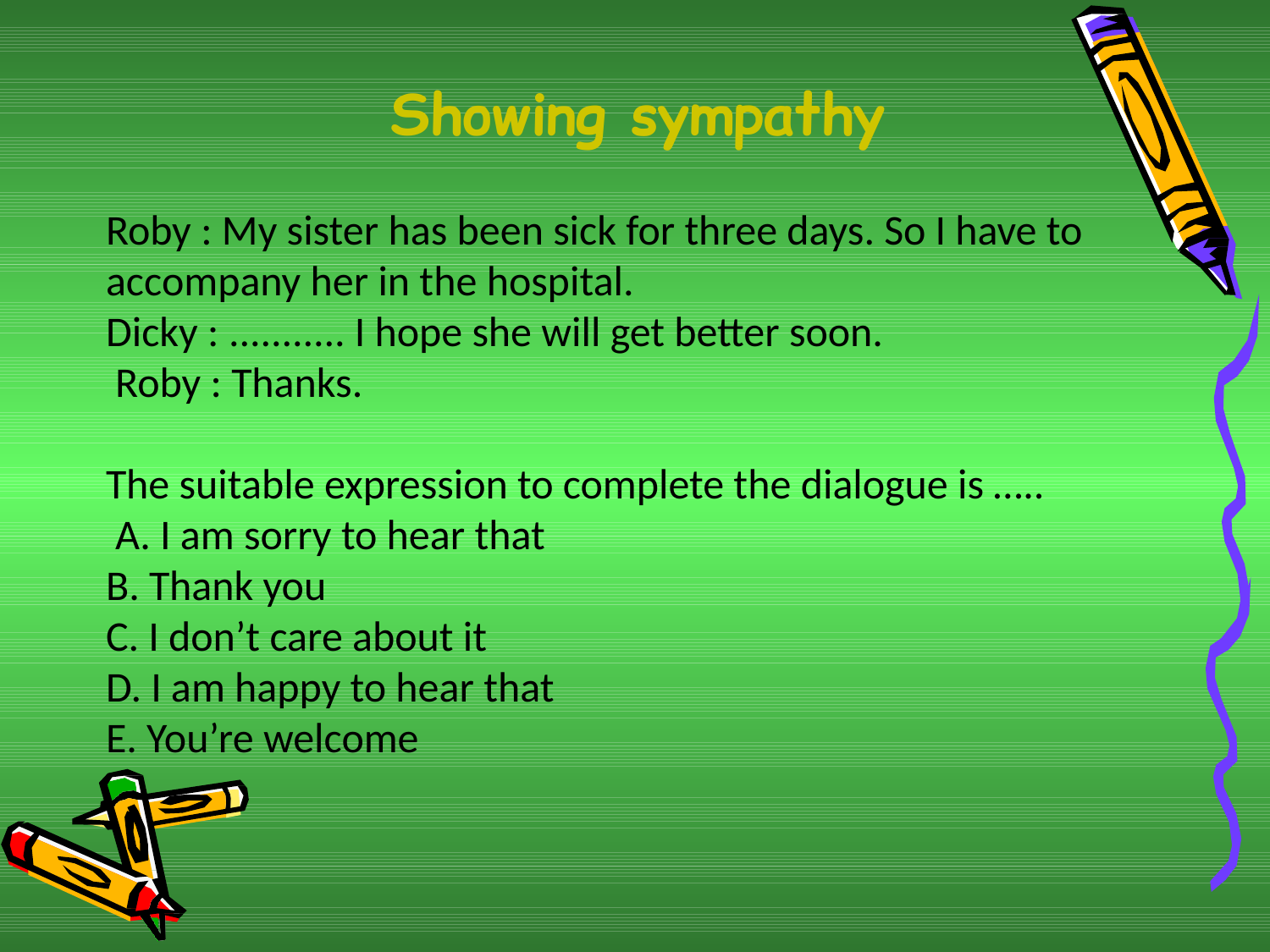

# Showing sympathy

Roby : My sister has been sick for three days. So I have to accompany her in the hospital.
Dicky : ........... I hope she will get better soon.
 Roby : Thanks.

The suitable expression to complete the dialogue is …..
 A. I am sorry to hear that
B. Thank you
C. I don’t care about it
D. I am happy to hear that
E. You’re welcome